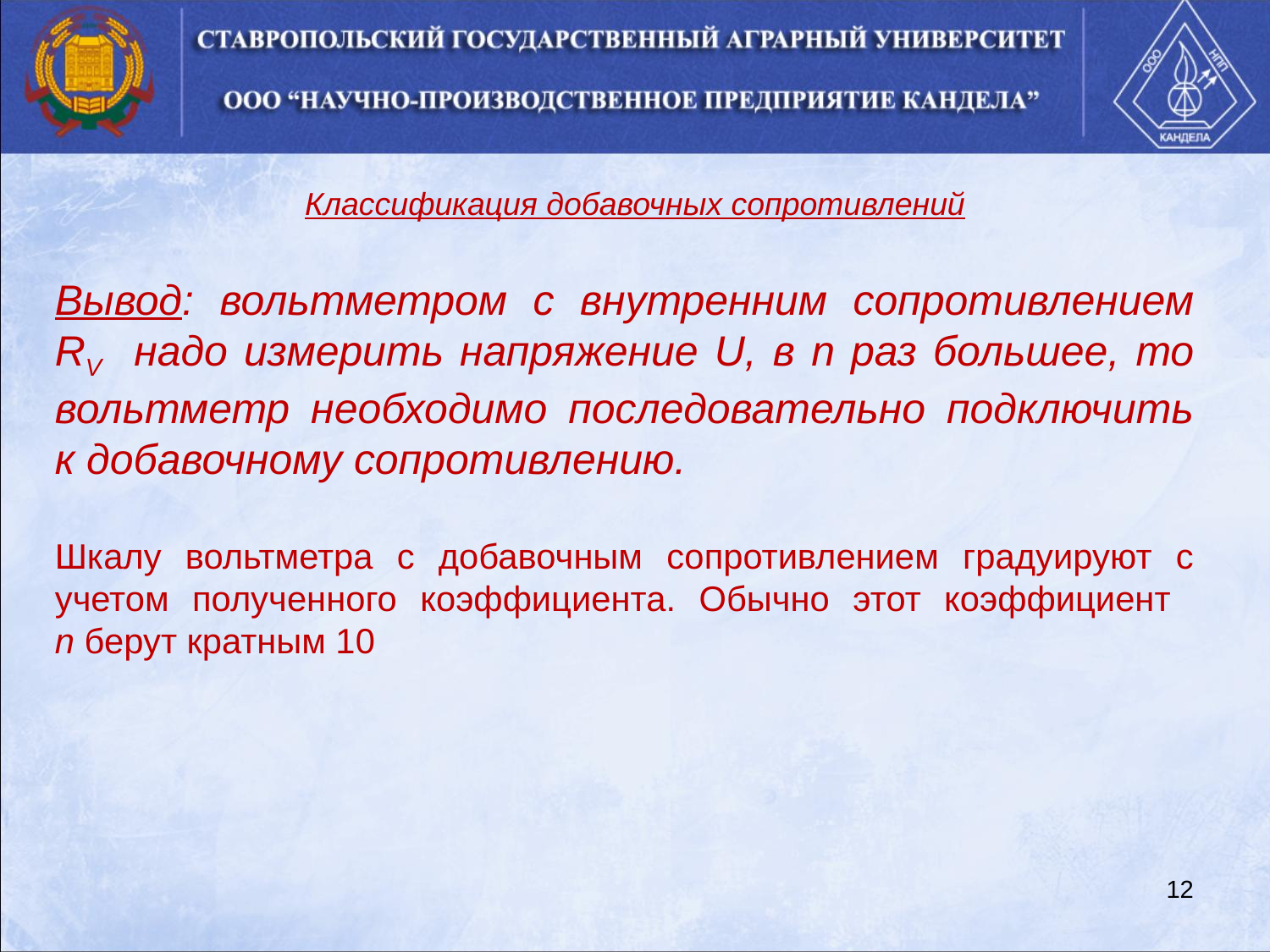

Классификация добавочных сопротивлений
Вывод: вольтметром с внутренним сопротивлением RV  надо измерить напряжение U, в n раз большee, то вольтметр необходимо последовательно подключить к добавочному сопротивлению.

Шкалу вольтметра с добавочным сопротивлением градуируют с учетом полученного коэффициента. Обычно этот коэффициент
n берут кратным 10

12